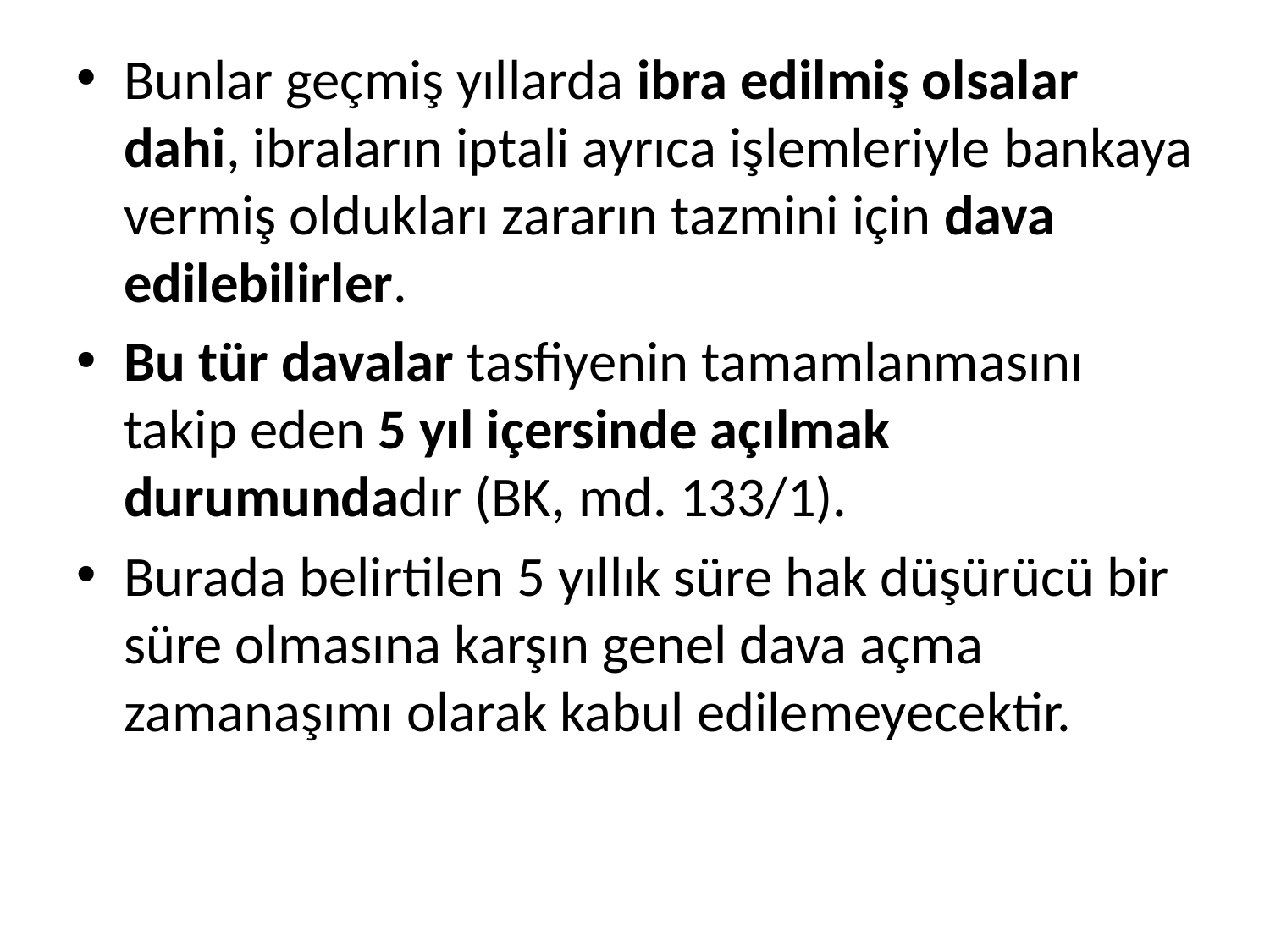

Bunlar geçmiş yıllarda ibra edilmiş olsalar dahi, ibraların iptali ayrıca işlemleriyle bankaya vermiş oldukları zararın tazmini için dava edilebilirler.
Bu tür davalar tasfiyenin tamamlanmasını takip eden 5 yıl içersinde açılmak durumundadır (BK, md. 133/1).
Burada belirtilen 5 yıllık süre hak düşürücü bir süre olmasına karşın genel dava açma zamanaşımı olarak kabul edilemeyecektir.